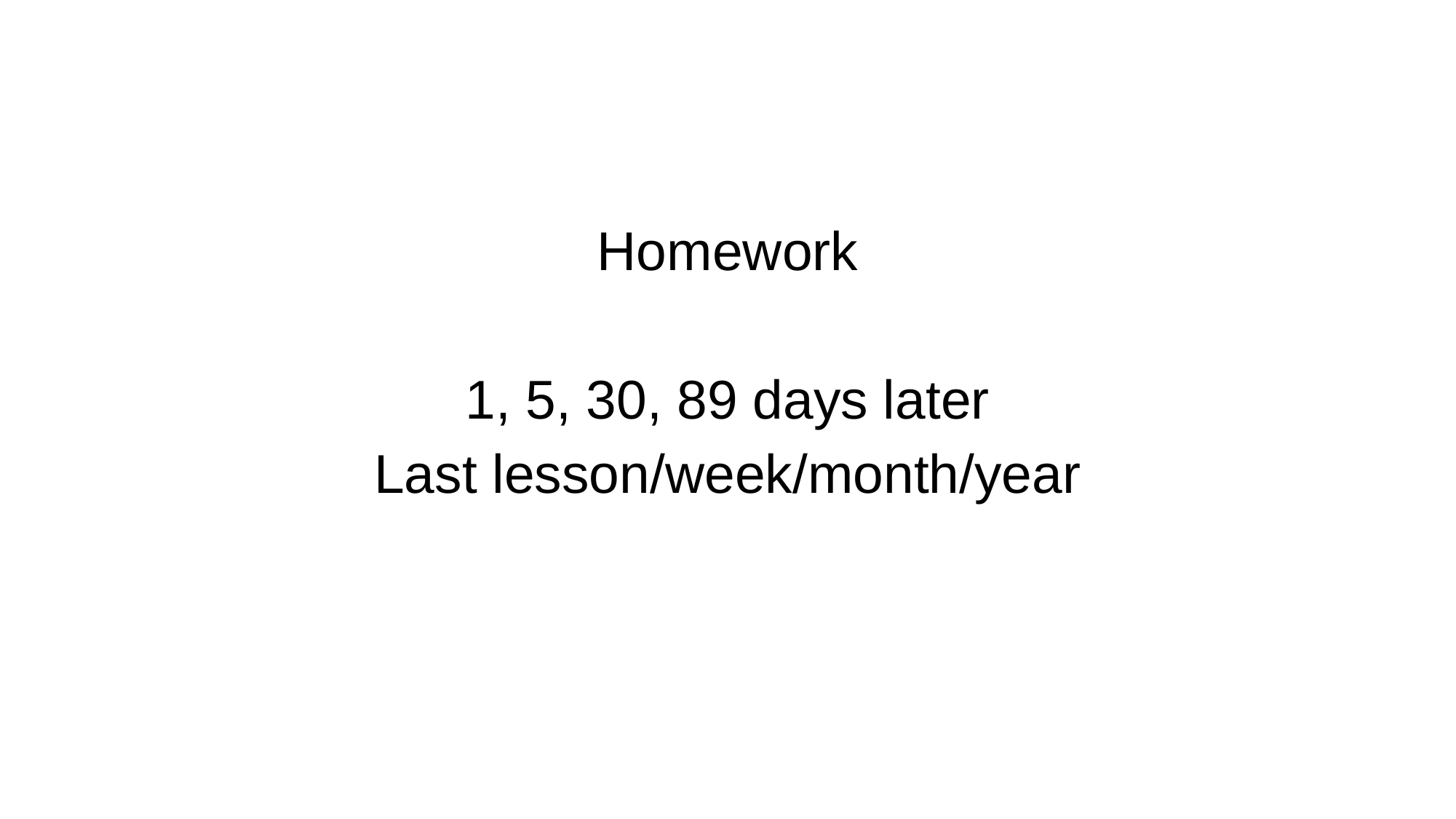

Homework

1, 5, 30, 89 days later
Last lesson/week/month/year